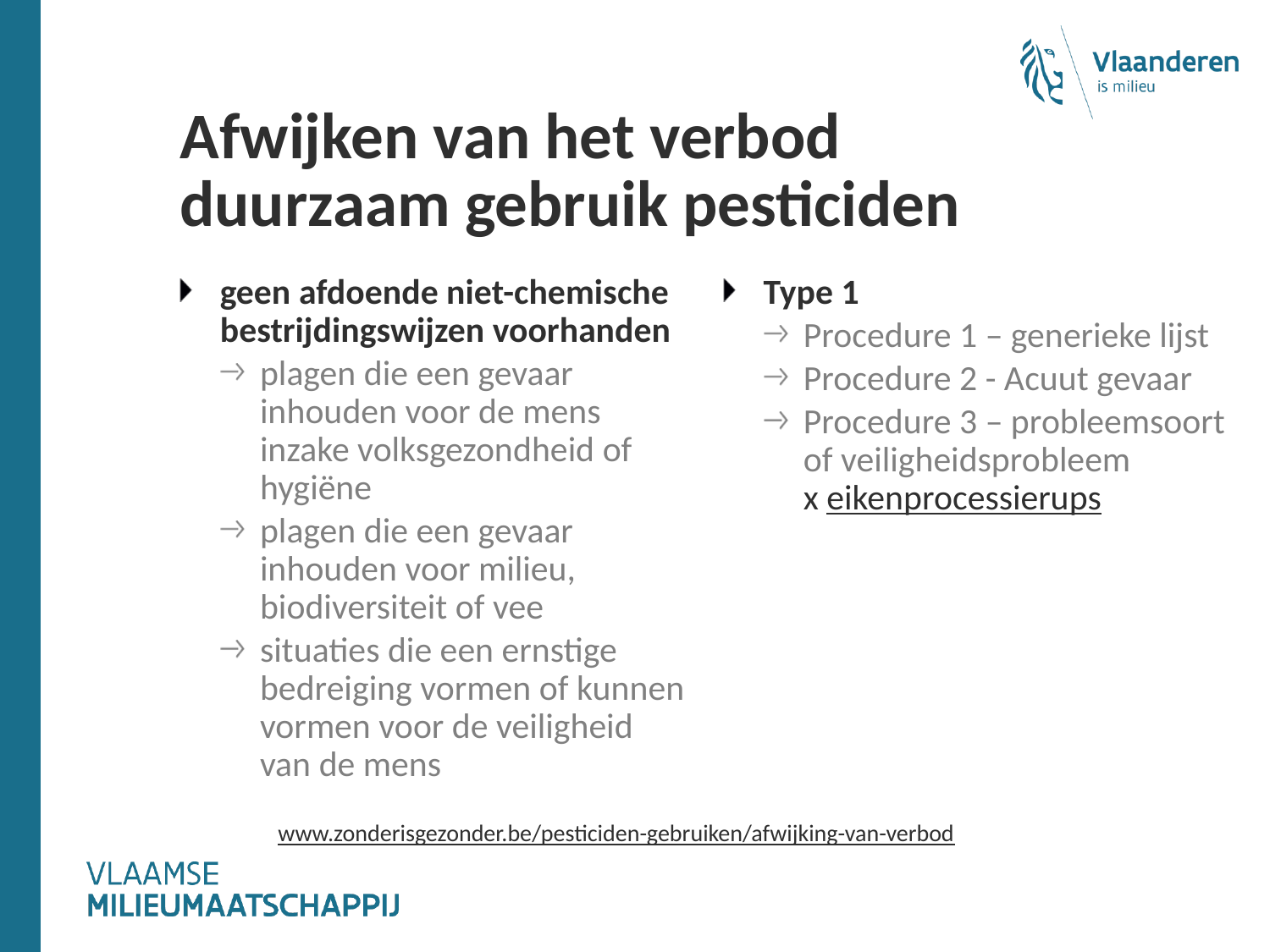

# Afwijken van het verbod duurzaam gebruik pesticiden
geen afdoende niet-chemische bestrijdingswijzen voorhanden
plagen die een gevaar inhouden voor de mens inzake volksgezondheid of hygiëne
plagen die een gevaar inhouden voor milieu, biodiversiteit of vee
situaties die een ernstige bedreiging vormen of kunnen vormen voor de veiligheid van de mens

Type 1
Procedure 1 – generieke lijst
Procedure 2 - Acuut gevaar
Procedure 3 – probleemsoort of veiligheidsprobleem
x eikenprocessierups

www.zonderisgezonder.be/pesticiden-gebruiken/afwijking-van-verbod